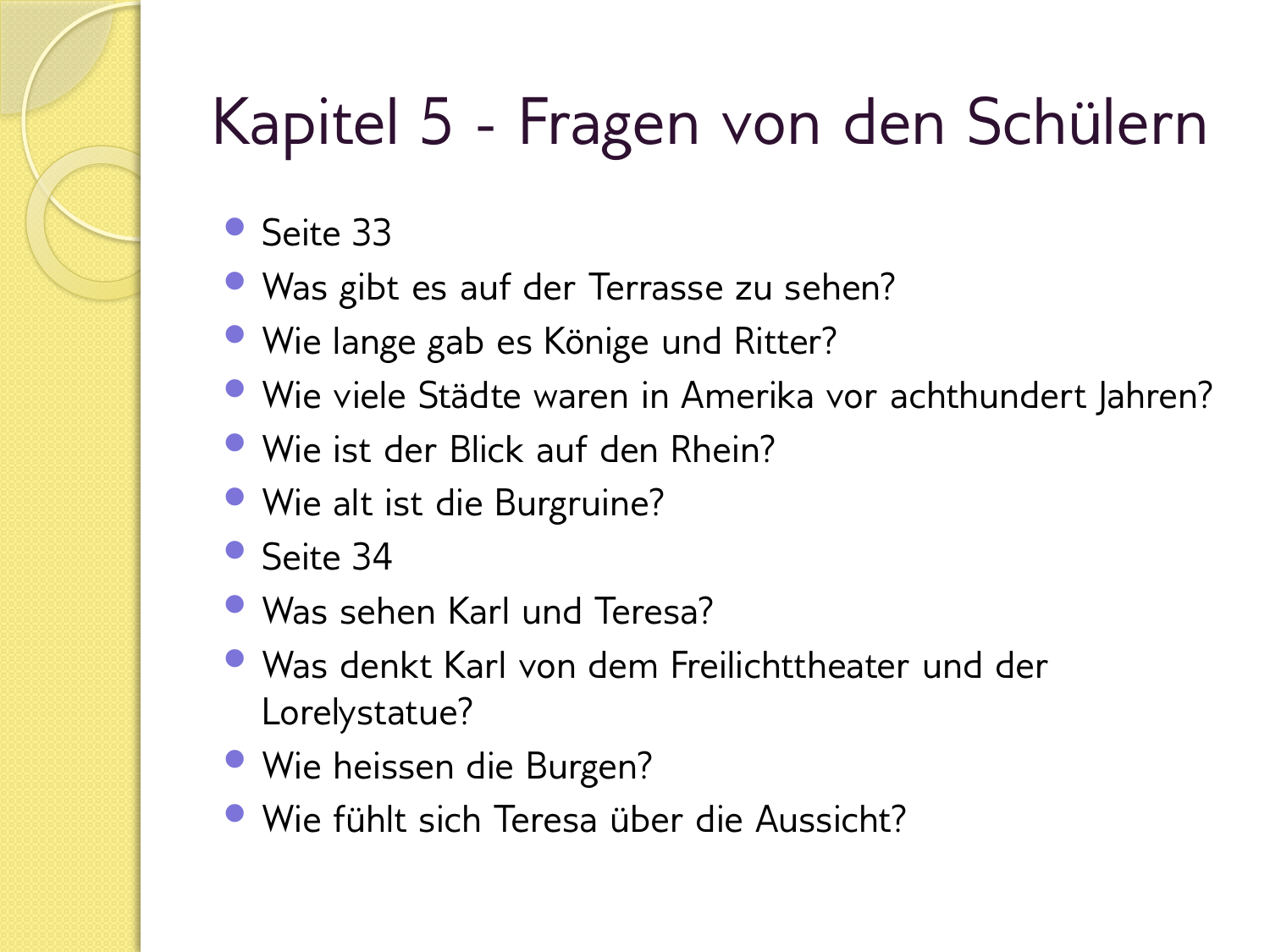

# Kapitel 5 - Fragen von den Schülern
Seite 33
Was gibt es auf der Terrasse zu sehen?
Wie lange gab es Könige und Ritter?
Wie viele Städte waren in Amerika vor achthundert Jahren?
Wie ist der Blick auf den Rhein?
Wie alt ist die Burgruine?
Seite 34
Was sehen Karl und Teresa?
Was denkt Karl von dem Freilichttheater und der Lorelystatue?
Wie heissen die Burgen?
Wie fühlt sich Teresa über die Aussicht?